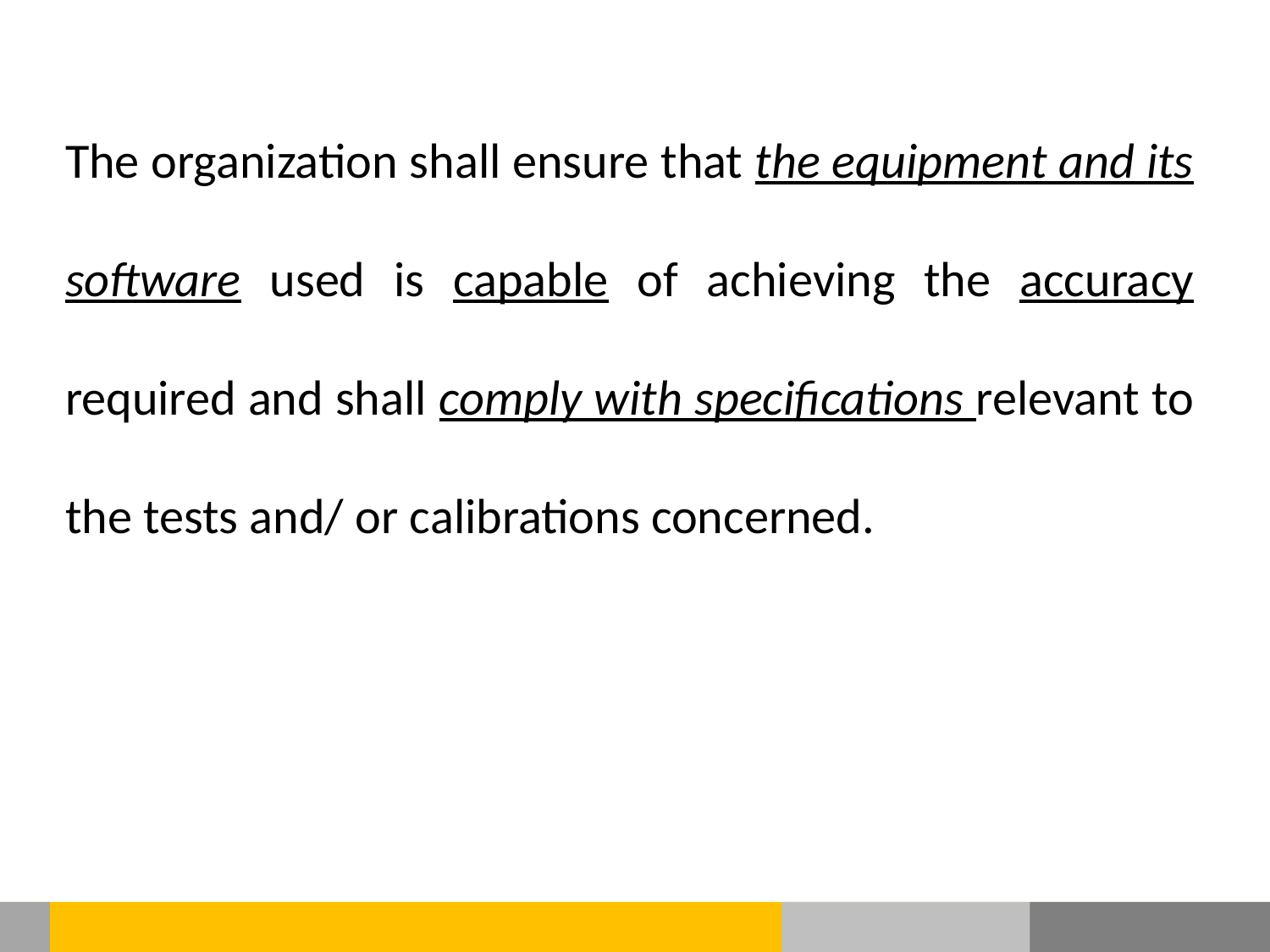

The organization shall ensure that the equipment and its software used is capable of achieving the accuracy required and shall comply with specifications relevant to the tests and/ or calibrations concerned.